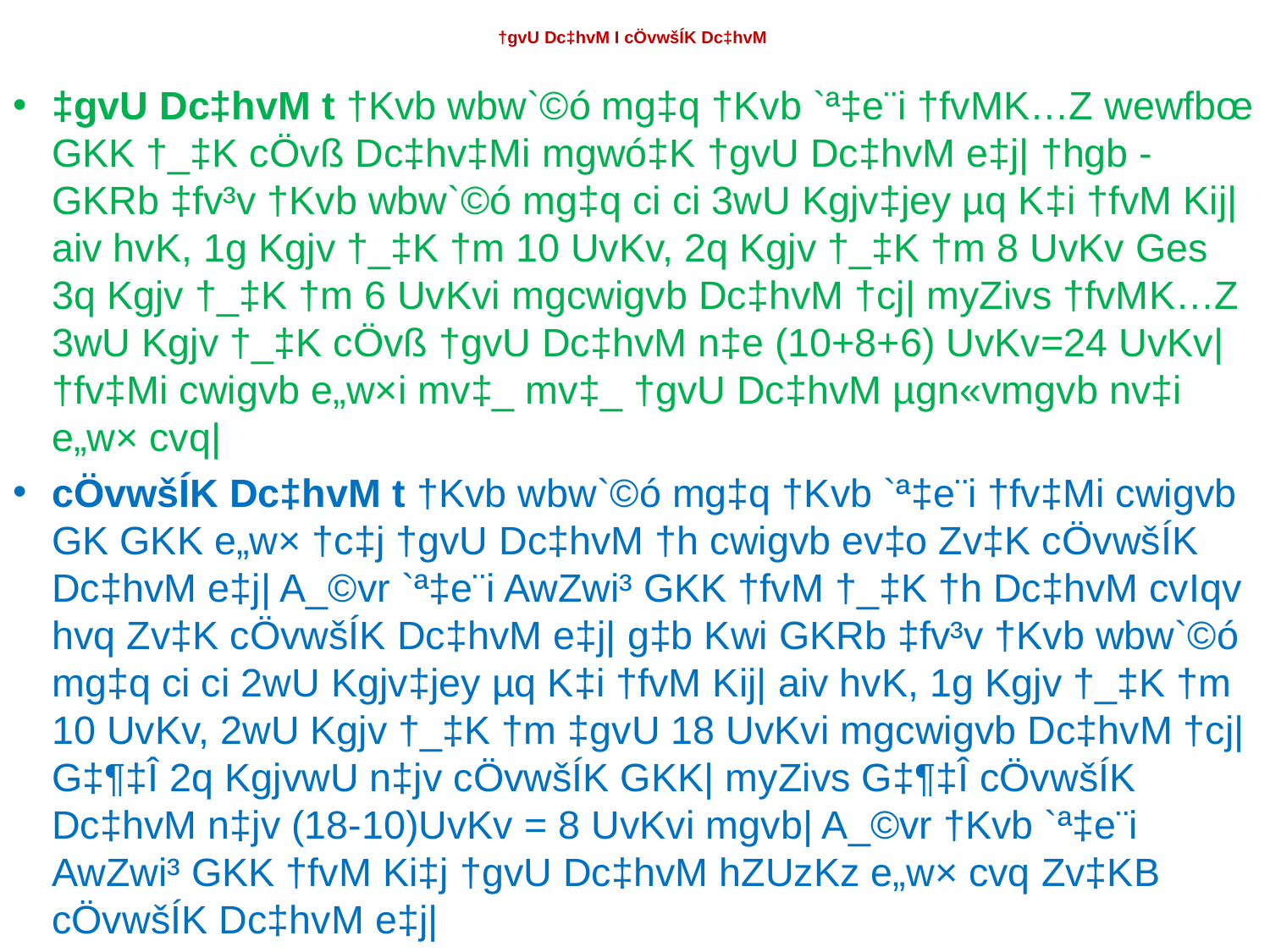

# †gvU Dc‡hvM I cÖvwšÍK Dc‡hvM
‡gvU Dc‡hvM t †Kvb wbw`©ó mg‡q †Kvb `ª‡e¨i †fvMK…Z wewfbœ GKK †_‡K cÖvß Dc‡hv‡Mi mgwó‡K †gvU Dc‡hvM e‡j| †hgb - GKRb ‡fv³v †Kvb wbw`©ó mg‡q ci ci 3wU Kgjv‡jey µq K‡i †fvM Kij| aiv hvK, 1g Kgjv †_‡K †m 10 UvKv, 2q Kgjv †_‡K †m 8 UvKv Ges 3q Kgjv †_‡K †m 6 UvKvi mgcwigvb Dc‡hvM †cj| myZivs †fvMK…Z 3wU Kgjv †_‡K cÖvß †gvU Dc‡hvM n‡e (10+8+6) UvKv=24 UvKv| †fv‡Mi cwigvb e„w×i mv‡_ mv‡_ †gvU Dc‡hvM µgn«vmgvb nv‡i e„w× cvq|
cÖvwšÍK Dc‡hvM t †Kvb wbw`©ó mg‡q †Kvb `ª‡e¨i †fv‡Mi cwigvb GK GKK e„w× †c‡j †gvU Dc‡hvM †h cwigvb ev‡o Zv‡K cÖvwšÍK Dc‡hvM e‡j| A_©vr `ª‡e¨i AwZwi³ GKK †fvM †_‡K †h Dc‡hvM cvIqv hvq Zv‡K cÖvwšÍK Dc‡hvM e‡j| g‡b Kwi GKRb ‡fv³v †Kvb wbw`©ó mg‡q ci ci 2wU Kgjv‡jey µq K‡i †fvM Kij| aiv hvK, 1g Kgjv †_‡K †m 10 UvKv, 2wU Kgjv †_‡K †m ‡gvU 18 UvKvi mgcwigvb Dc‡hvM †cj| G‡¶‡Î 2q KgjvwU n‡jv cÖvwšÍK GKK| myZivs G‡¶‡Î cÖvwšÍK Dc‡hvM n‡jv (18-10)UvKv = 8 UvKvi mgvb| A_©vr †Kvb `ª‡e¨i AwZwi³ GKK †fvM Ki‡j †gvU Dc‡hvM hZUzKz e„w× cvq Zv‡KB cÖvwšÍK Dc‡hvM e‡j|